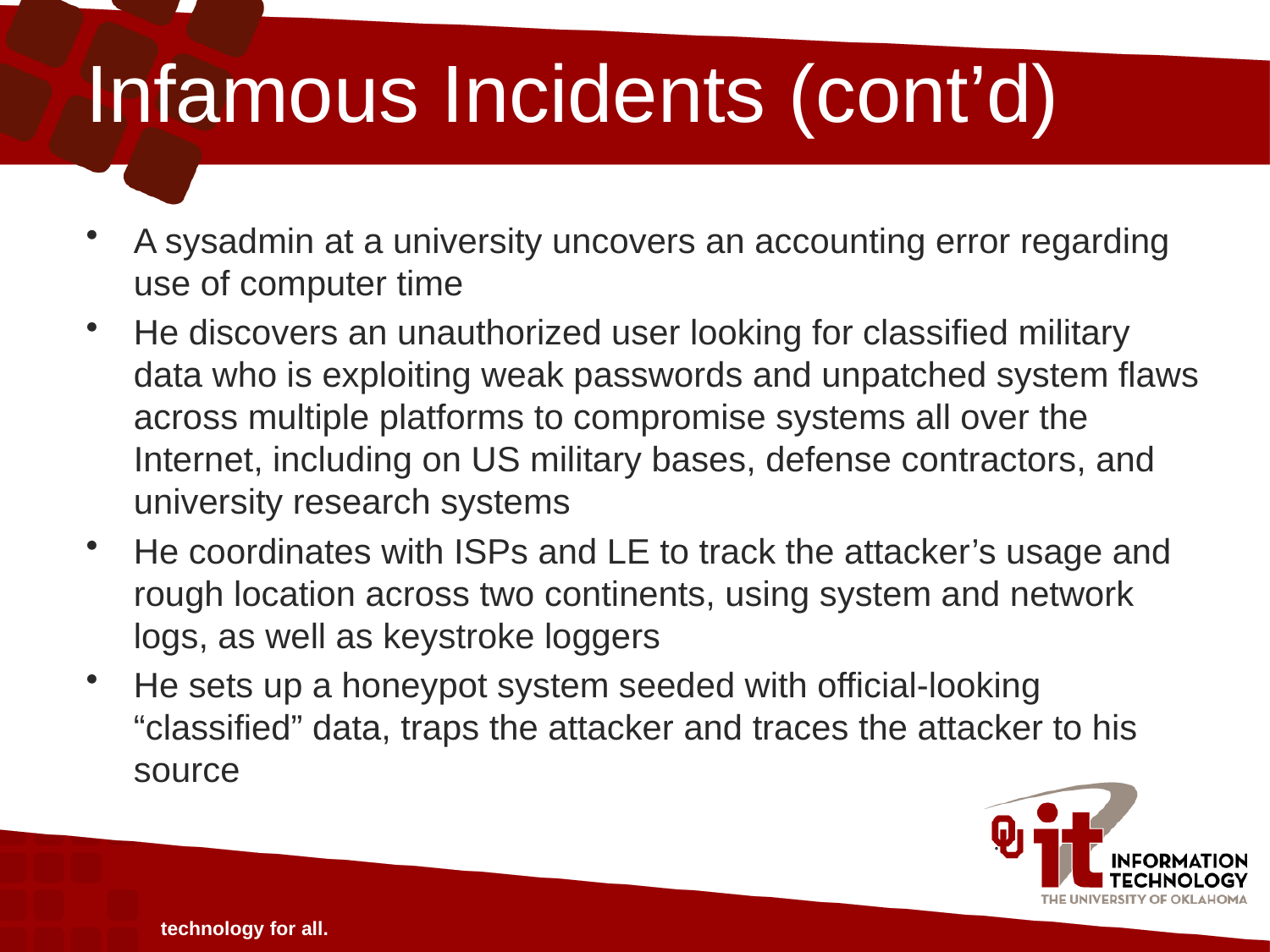

# Infamous Incidents (cont’d)
A sysadmin at a university uncovers an accounting error regarding use of computer time
He discovers an unauthorized user looking for classified military data who is exploiting weak passwords and unpatched system flaws across multiple platforms to compromise systems all over the Internet, including on US military bases, defense contractors, and university research systems
He coordinates with ISPs and LE to track the attacker’s usage and rough location across two continents, using system and network logs, as well as keystroke loggers
He sets up a honeypot system seeded with official-looking “classified” data, traps the attacker and traces the attacker to his source

technology for all.